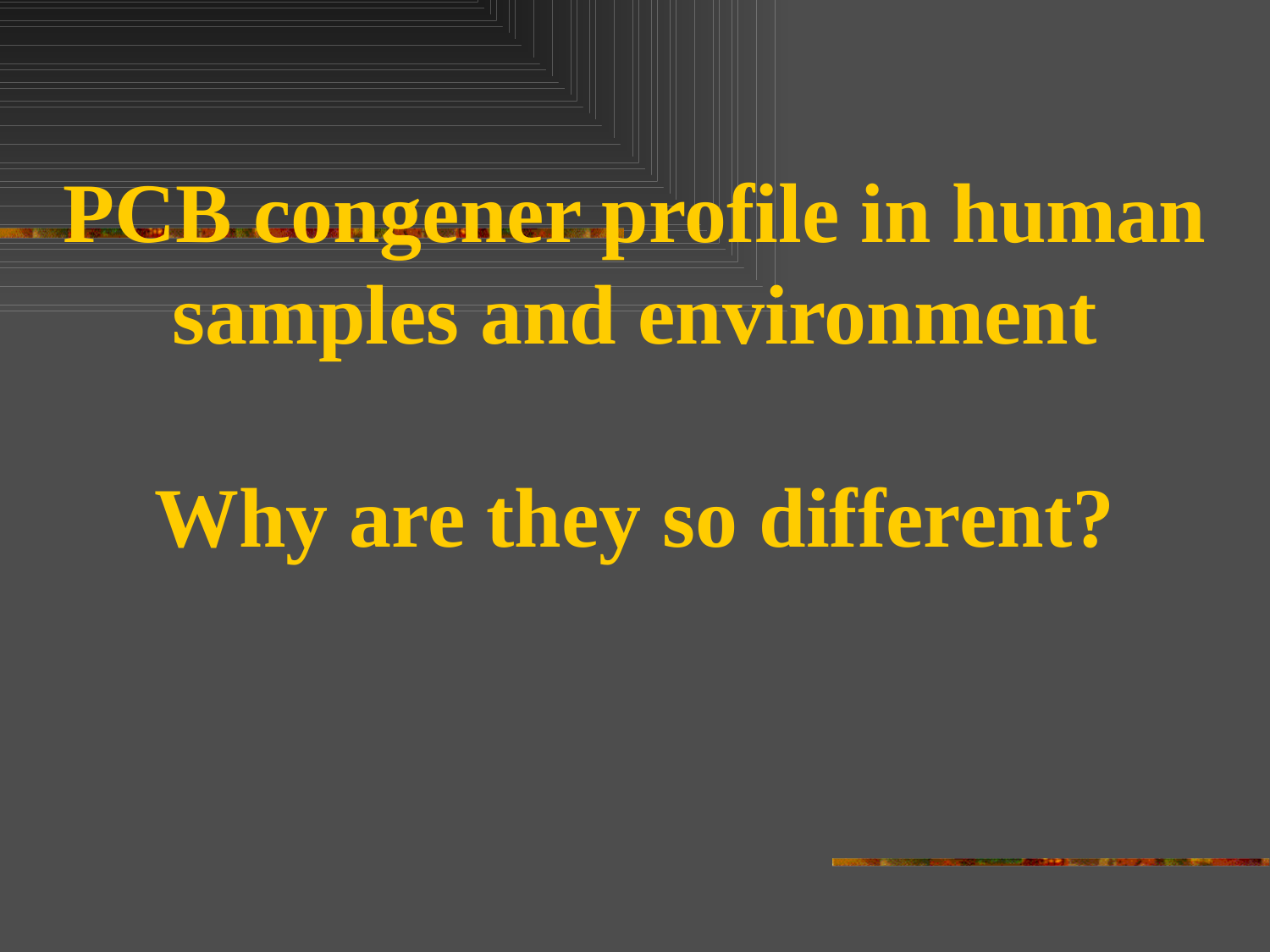

PCB congener profile in human samples and environment
Why are they so different?